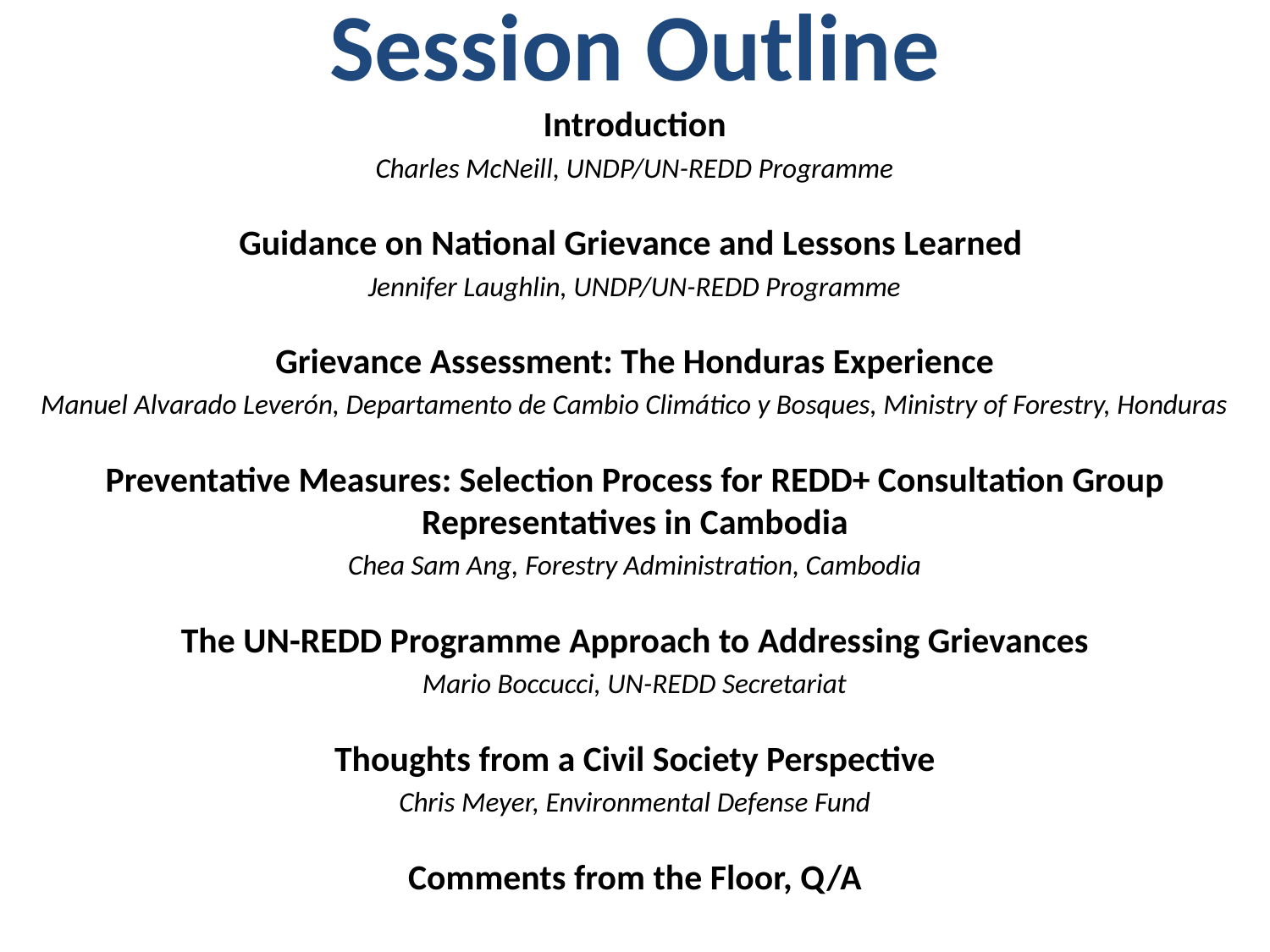

# Session Outline
Introduction
Charles McNeill, UNDP/UN-REDD Programme

Guidance on National Grievance and Lessons Learned
Jennifer Laughlin, UNDP/UN-REDD Programme

Grievance Assessment: The Honduras Experience
Manuel Alvarado Leverón, Departamento de Cambio Climático y Bosques, Ministry of Forestry, Honduras

Preventative Measures: Selection Process for REDD+ Consultation Group Representatives in Cambodia
Chea Sam Ang, Forestry Administration, Cambodia

The UN-REDD Programme Approach to Addressing Grievances
Mario Boccucci, UN-REDD Secretariat

Thoughts from a Civil Society Perspective
Chris Meyer, Environmental Defense Fund

Comments from the Floor, Q/A